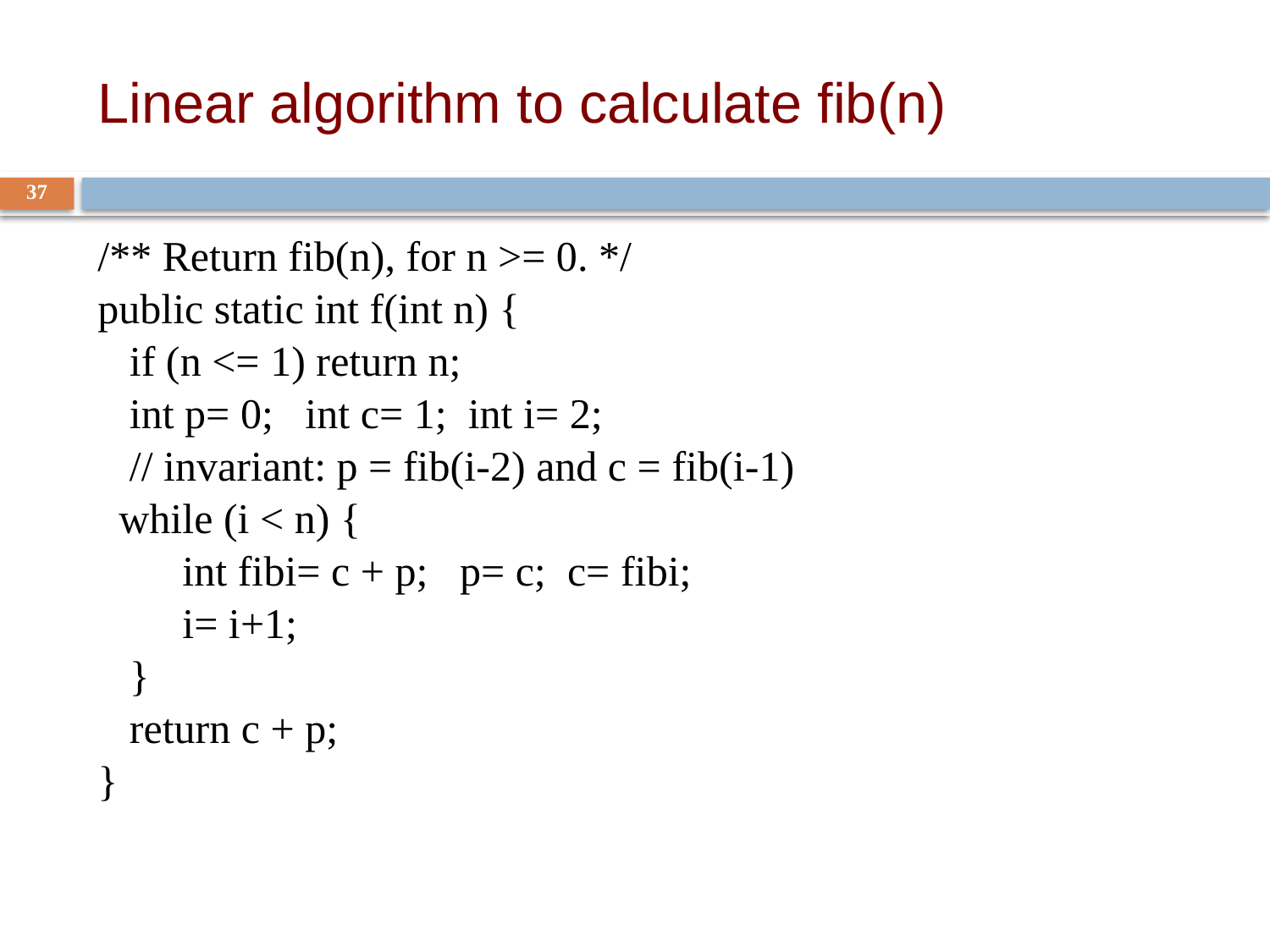

# Linear algorithm to calculate fib(n)
37
/** Return fib(n), for n >= 0. */
public static int f(int n) {
   if (n <= 1) return n;
   int p= 0;   int c= 1;  int i= 2;
   // invariant: p = fib(i-2) and c = fib(i-1)
  while (i < n) {
        int fibi= c + p;   p= c;  c= fibi;
        i= i+1;
   }
   return c + p;
}